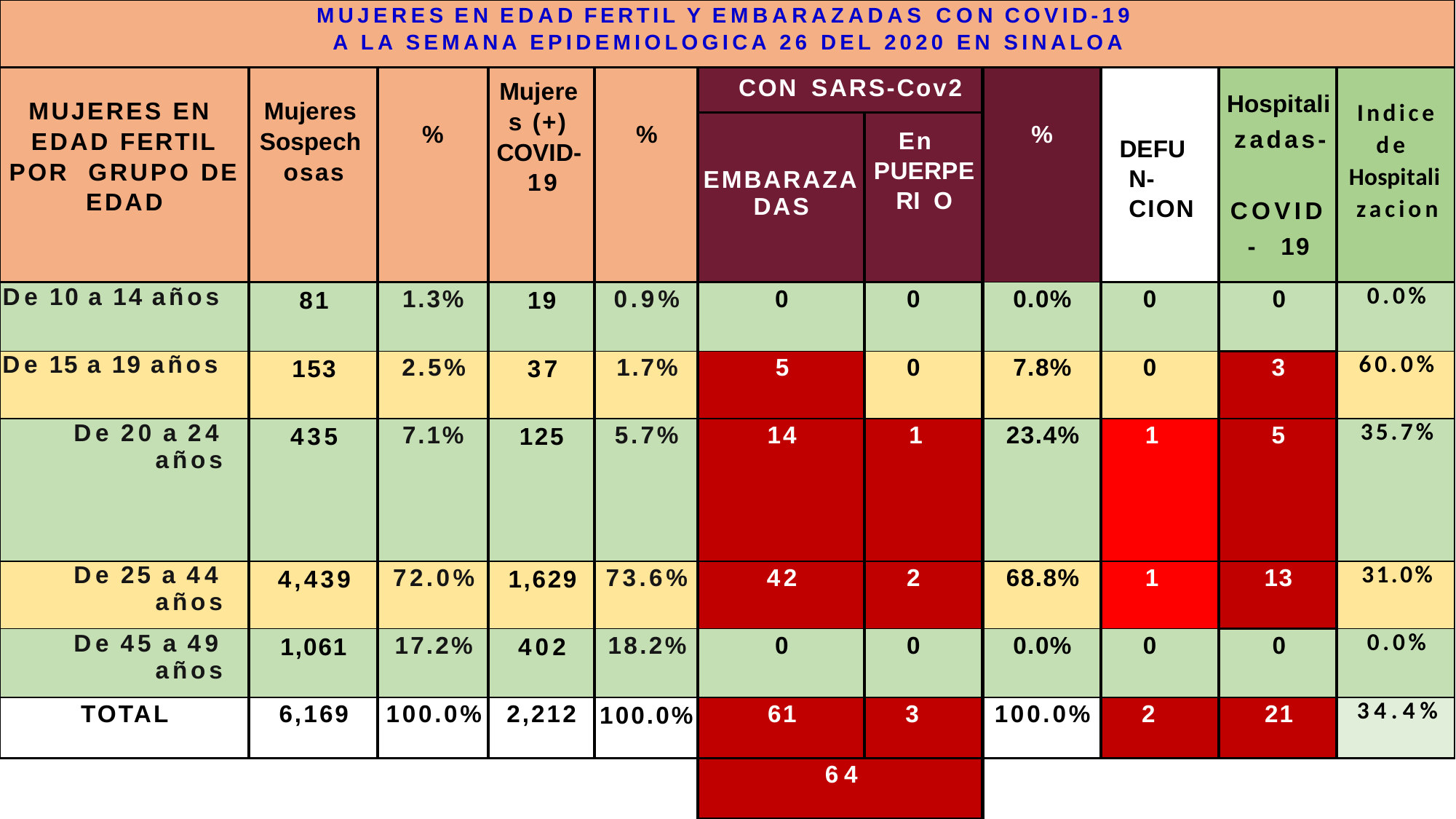

| MUJERES EN EDAD FERTIL Y EMBARAZADAS CON COVID-19 A LA SEMANA EPIDEMIOLOGICA 26 DEL 2020 EN SINALOA |  |  |  |  |  |  |  |  |  |  |
| --- | --- | --- | --- | --- | --- | --- | --- | --- | --- | --- |
| MUJERES EN EDAD FERTIL POR GRUPO DE EDAD | Mujeres Sospech osas | % | Mujere s (+) COVID- 19 | % | CON SARS-Cov2 |  | % | DEFUN- CION | Hospitali zadas- COVID- 19 | Indice de Hospitali zacion |
|  |  |  |  |  | EMBARAZADAS | En PUERPERI O |  |  |  |  |
| De 10 a 14 años | 81 | 1.3% | 19 | 0.9% | 0 | 0 | 0.0% | 0 | 0 | 0.0% |
| De 15 a 19 años | 153 | 2.5% | 37 | 1.7% | 5 | 0 | 7.8% | 0 | 3 | 60.0% |
| De 20 a 24 años | 435 | 7.1% | 125 | 5.7% | 14 | 1 | 23.4% | 1 | 5 | 35.7% |
| De 25 a 44 años | 4,439 | 72.0% | 1,629 | 73.6% | 42 | 2 | 68.8% | 1 | 13 | 31.0% |
| De 45 a 49 años | 1,061 | 17.2% | 402 | 18.2% | 0 | 0 | 0.0% | 0 | 0 | 0.0% |
| TOTAL | 6,169 | 100.0% | 2,212 | 100.0% | 61 | 3 | 100.0% | 2 | 21 | 34.4% |
|  |  |  |  |  | 64 |  |  |  |  |  |